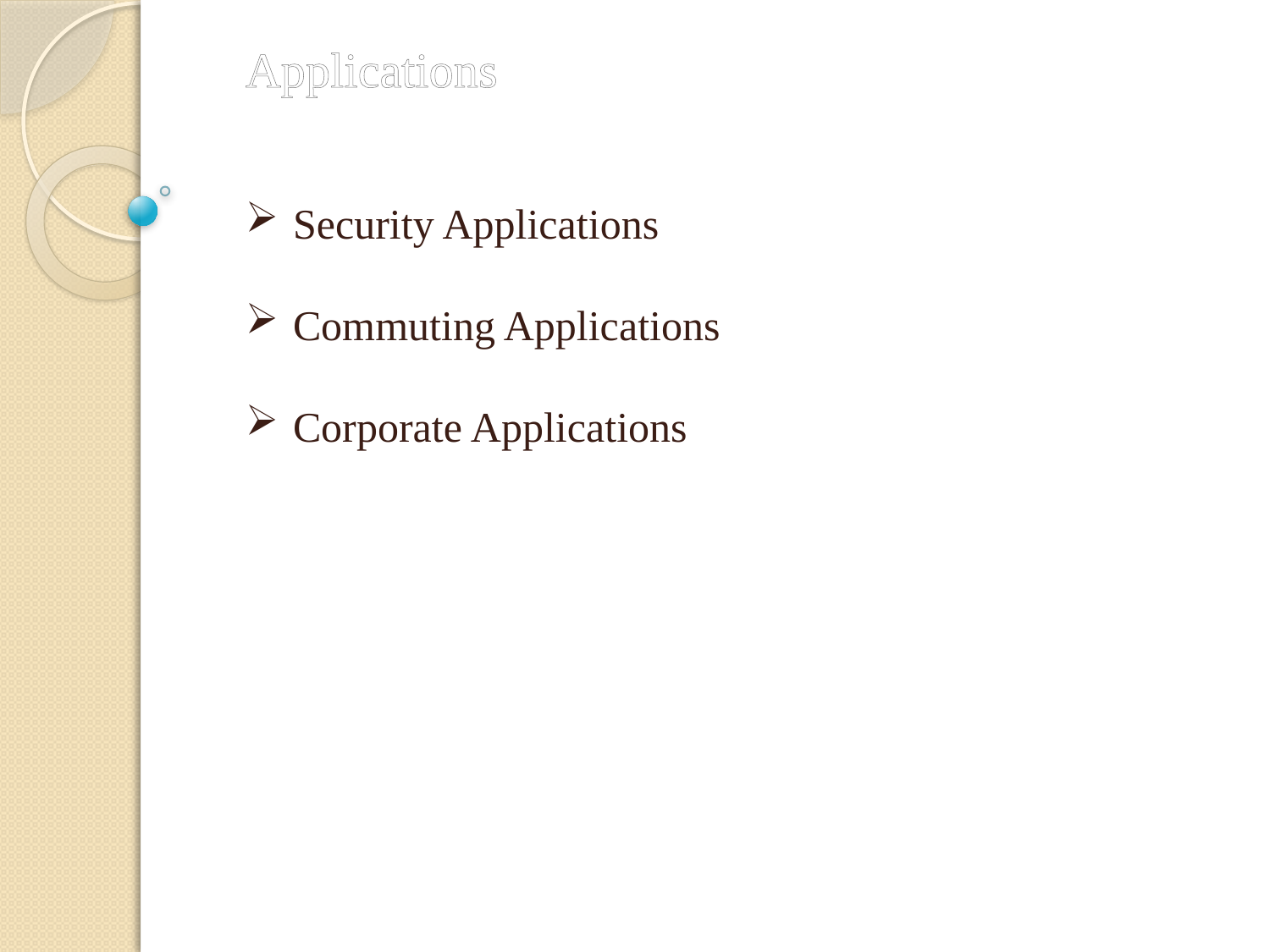

Applications
Security Applications

Commuting Applications

Corporate Applications